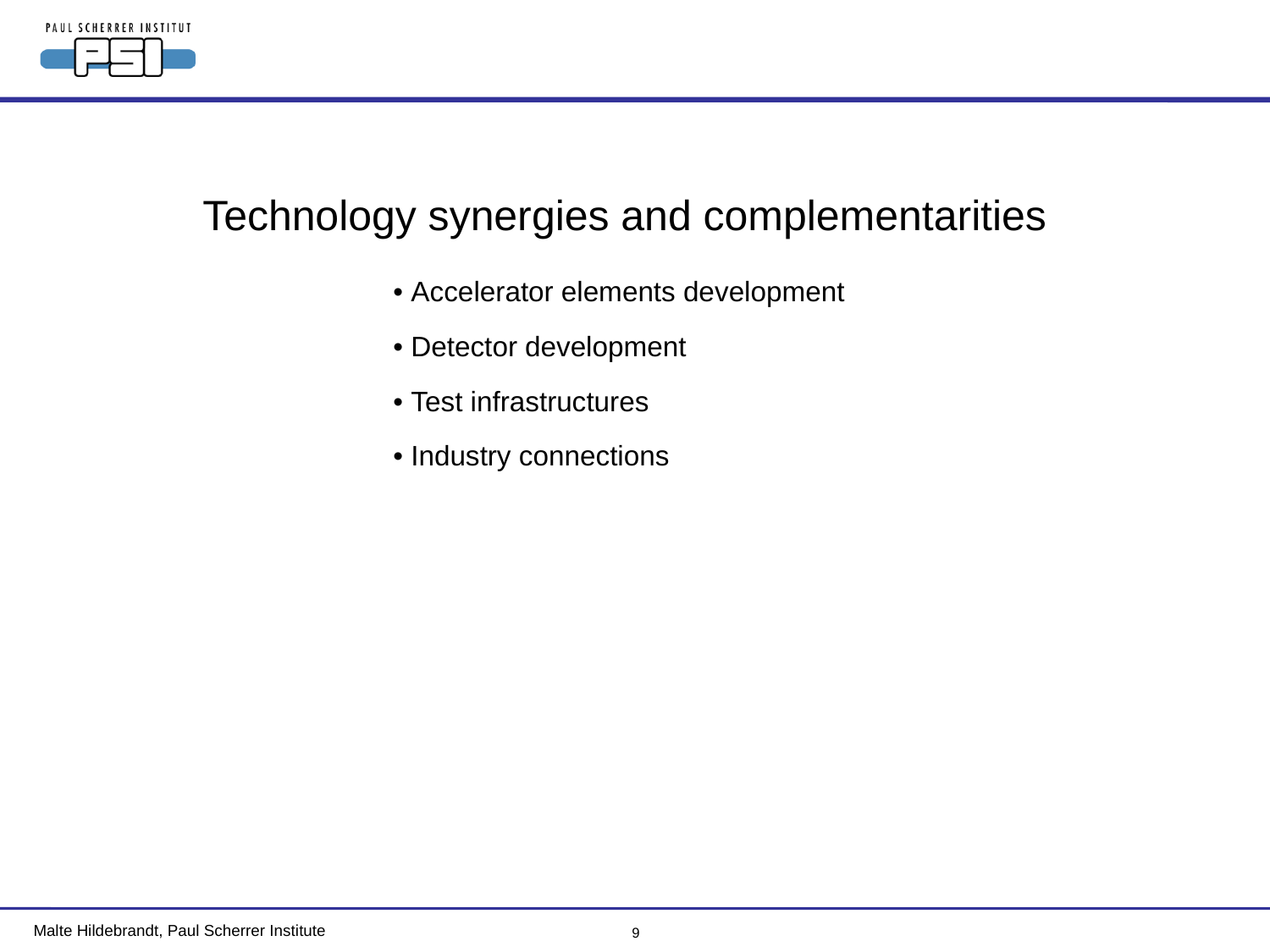

# Technology
Technology synergies and complementarities

	• Accelerator elements development

	• Detector development

	• Test infrastructures

	• Industry connections

9